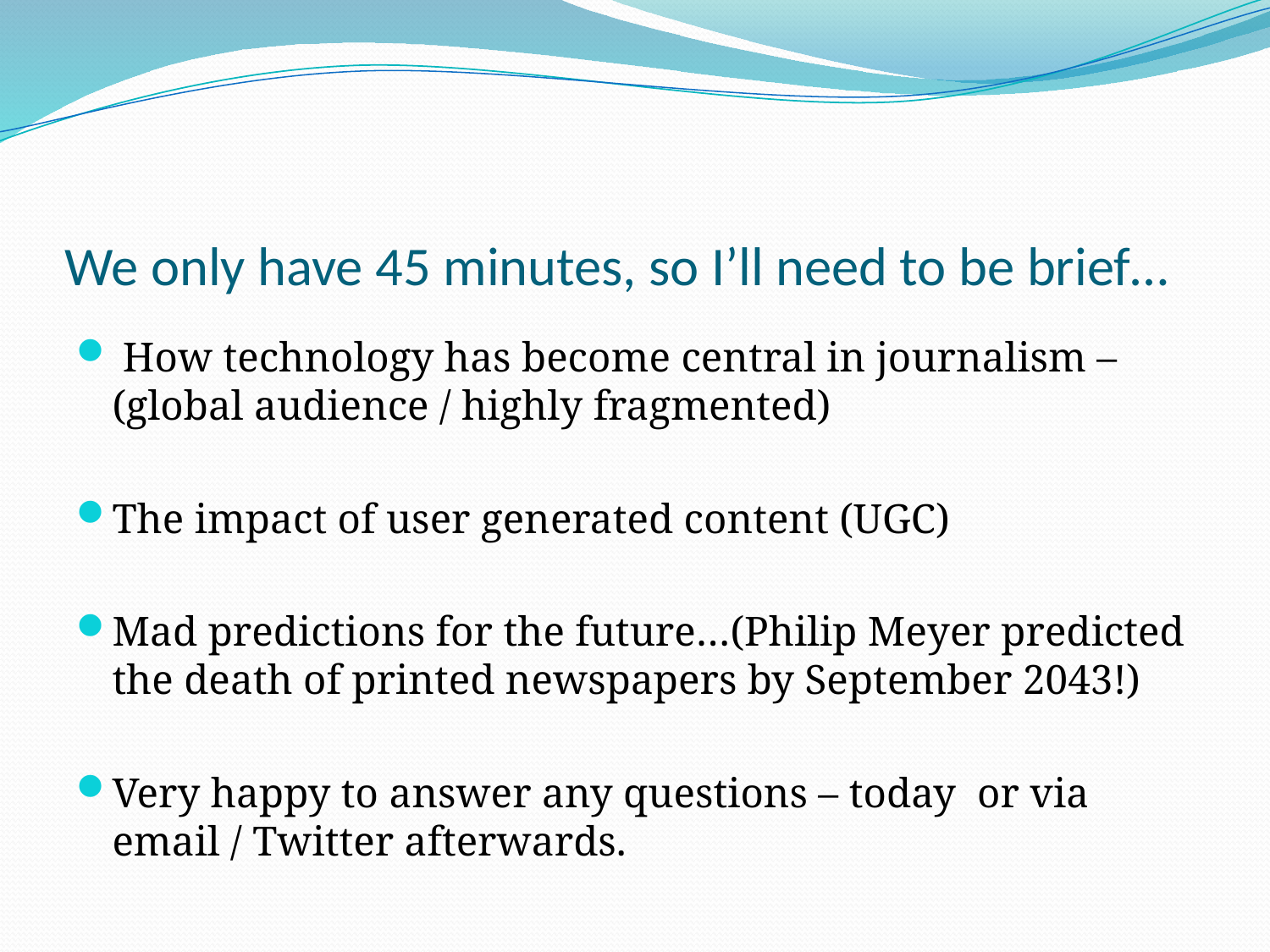

# We only have 45 minutes, so I’ll need to be brief…

 How technology has become central in journalism – (global audience / highly fragmented)

The impact of user generated content (UGC)

Mad predictions for the future…(Philip Meyer predicted the death of printed newspapers by September 2043!)

Very happy to answer any questions – today  or via email / Twitter afterwards.